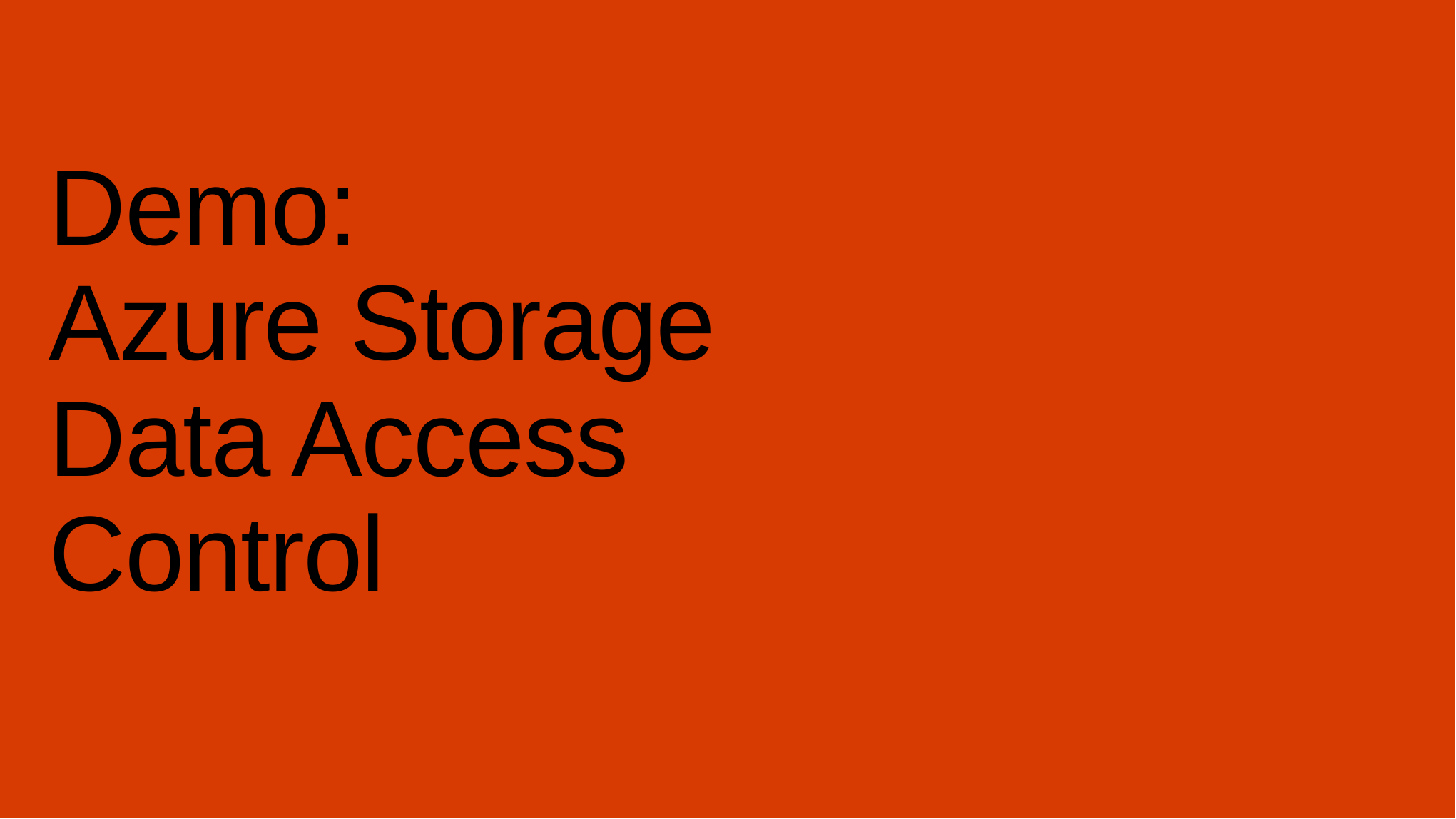

# Demo: Azure Storage Data Access Control